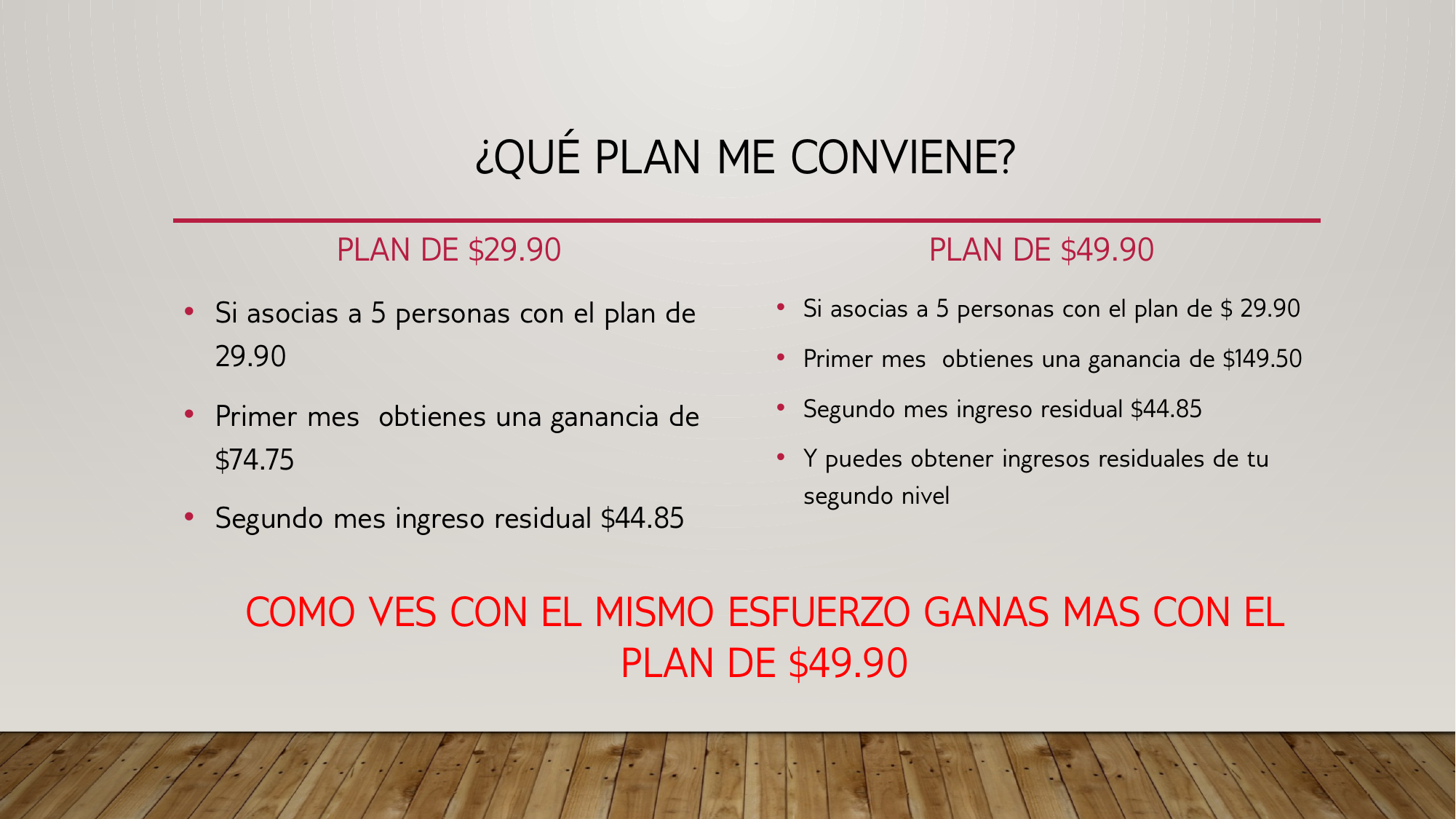

# ¿qué plan me conviene?
Plan de $29.90
Plan de $49.90
Si asocias a 5 personas con el plan de $ 29.90
Primer mes  obtienes una ganancia de $149.50
Segundo mes ingreso residual $44.85
Y puedes obtener ingresos residuales de tu segundo nivel

Si asocias a 5 personas con el plan de 29.90
Primer mes  obtienes una ganancia de $74.75
Segundo mes ingreso residual $44.85
COMO VES CON EL MISMO ESFUERZO GANAS MAS CON EL PLAN DE $49.90